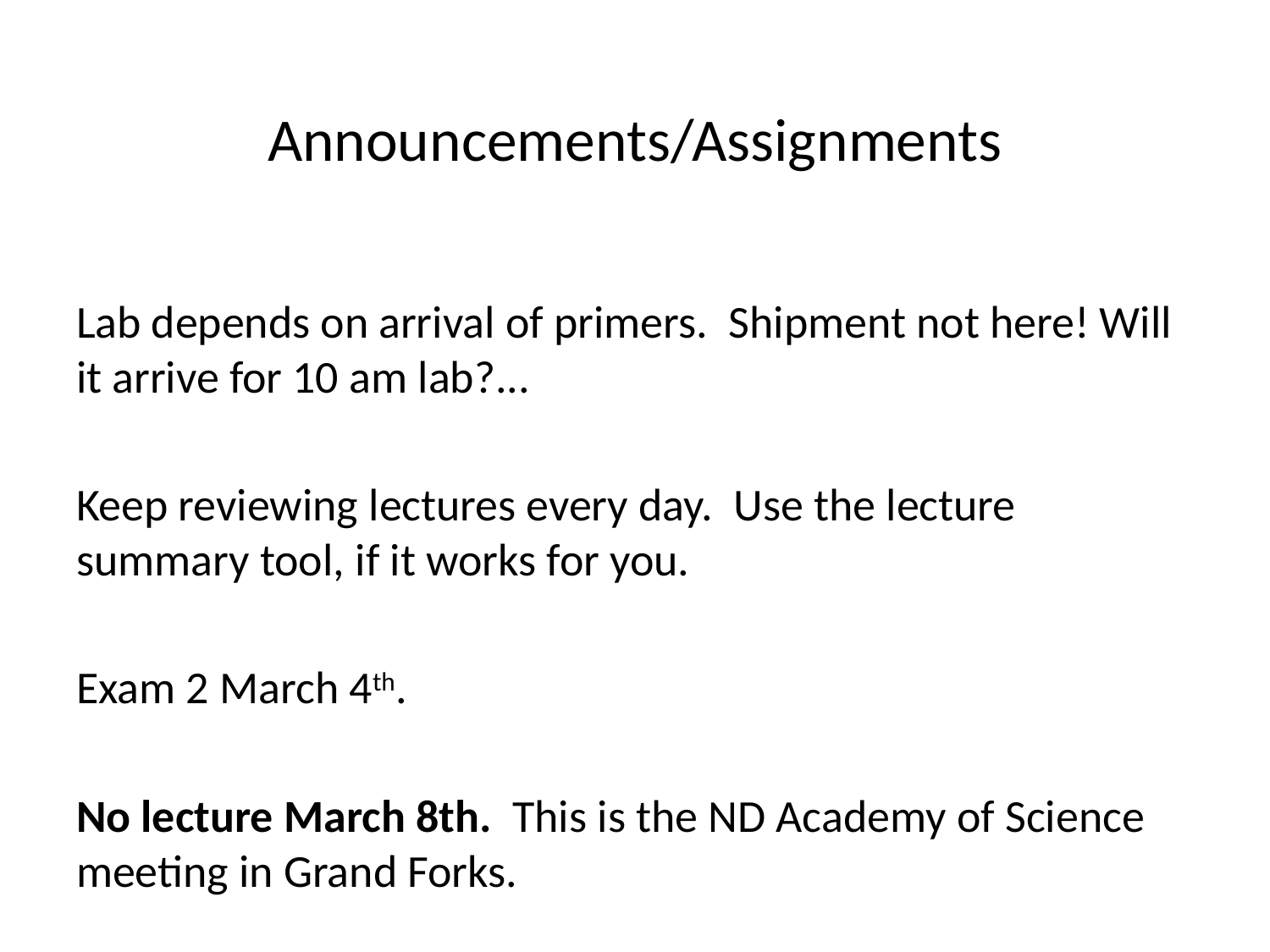

# Announcements/Assignments

Lab depends on arrival of primers.  Shipment not here! Will it arrive for 10 am lab?...

Keep reviewing lectures every day.  Use the lecture summary tool, if it works for you.

Exam 2 March 4th.

No lecture March 8th.  This is the ND Academy of Science meeting in Grand Forks.